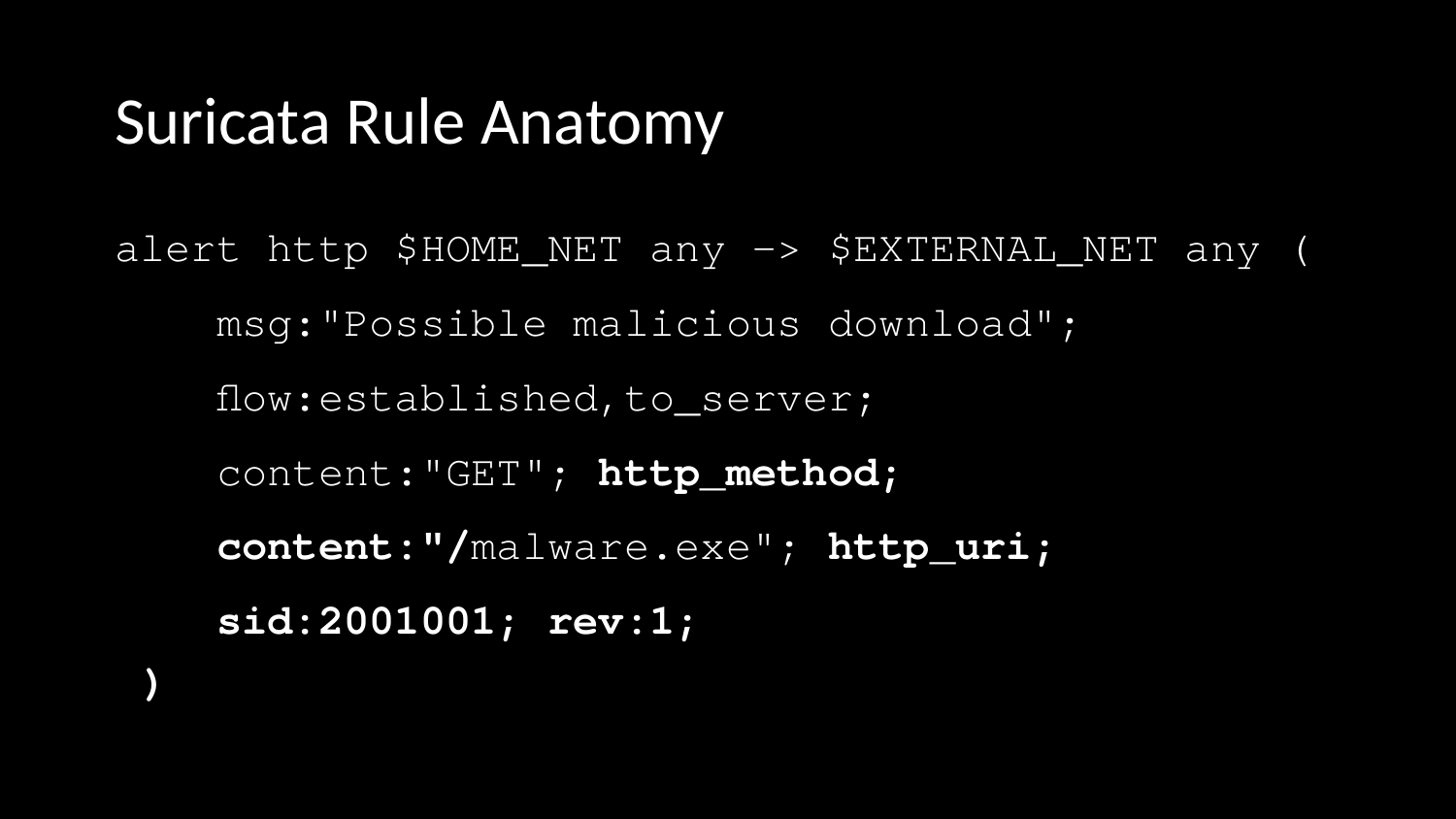

# Suricata Rule Anatomy
alert http $HOME_NET any -> $EXTERNAL_NET any (
    msg:"Possible malicious download";
    flow:established,to_server;
    content:"GET"; http_method;
    content:"/malware.exe"; http_uri;
    sid:2001001; rev:1;
)